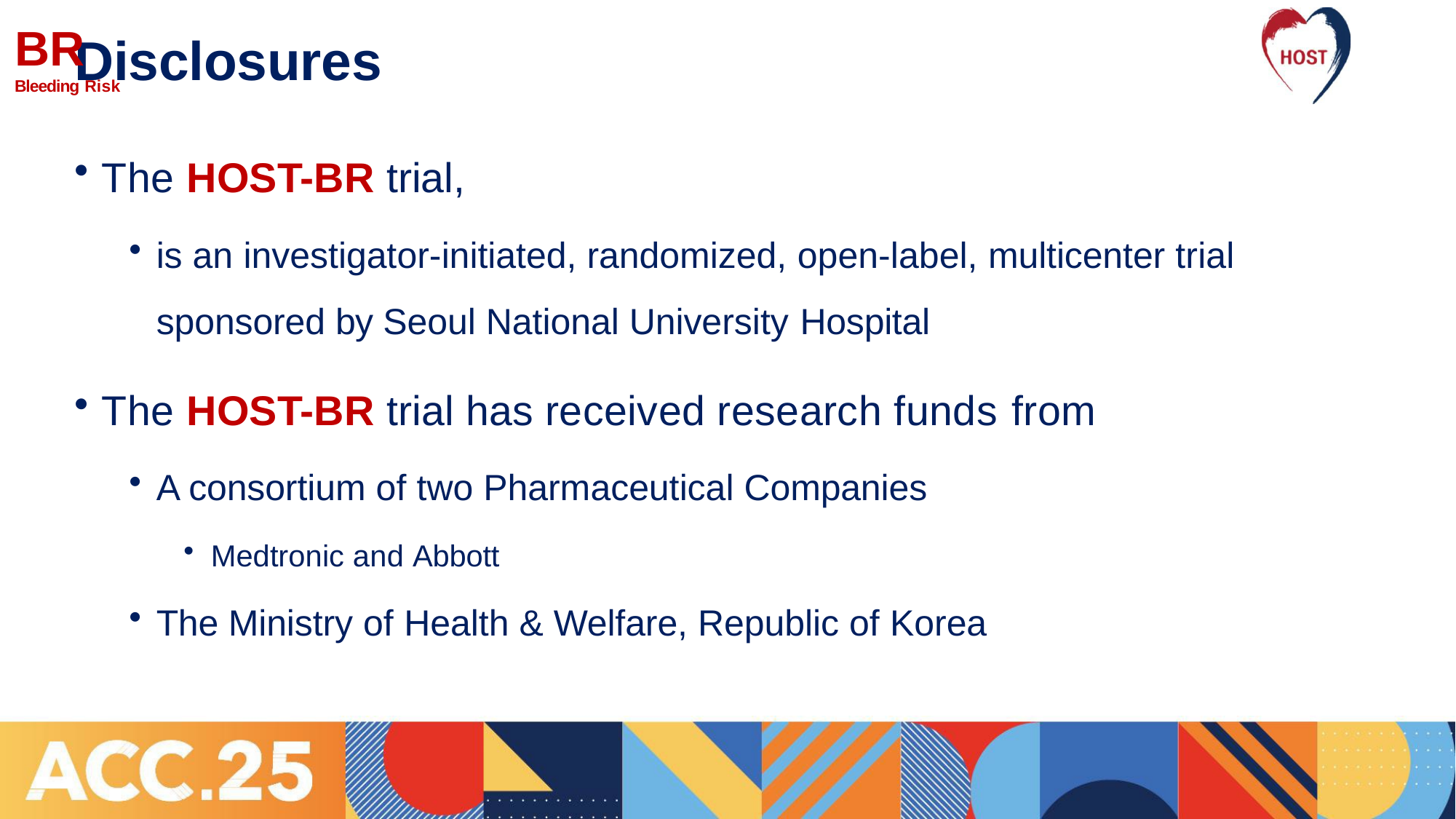

# BR
Bleeding Risk
Disclosures
The HOST-BR trial,
is an investigator-initiated, randomized, open-label, multicenter trial
sponsored by Seoul National University Hospital

The HOST-BR trial has received research funds from
A consortium of two Pharmaceutical Companies
Medtronic and Abbott
The Ministry of Health & Welfare, Republic of Korea